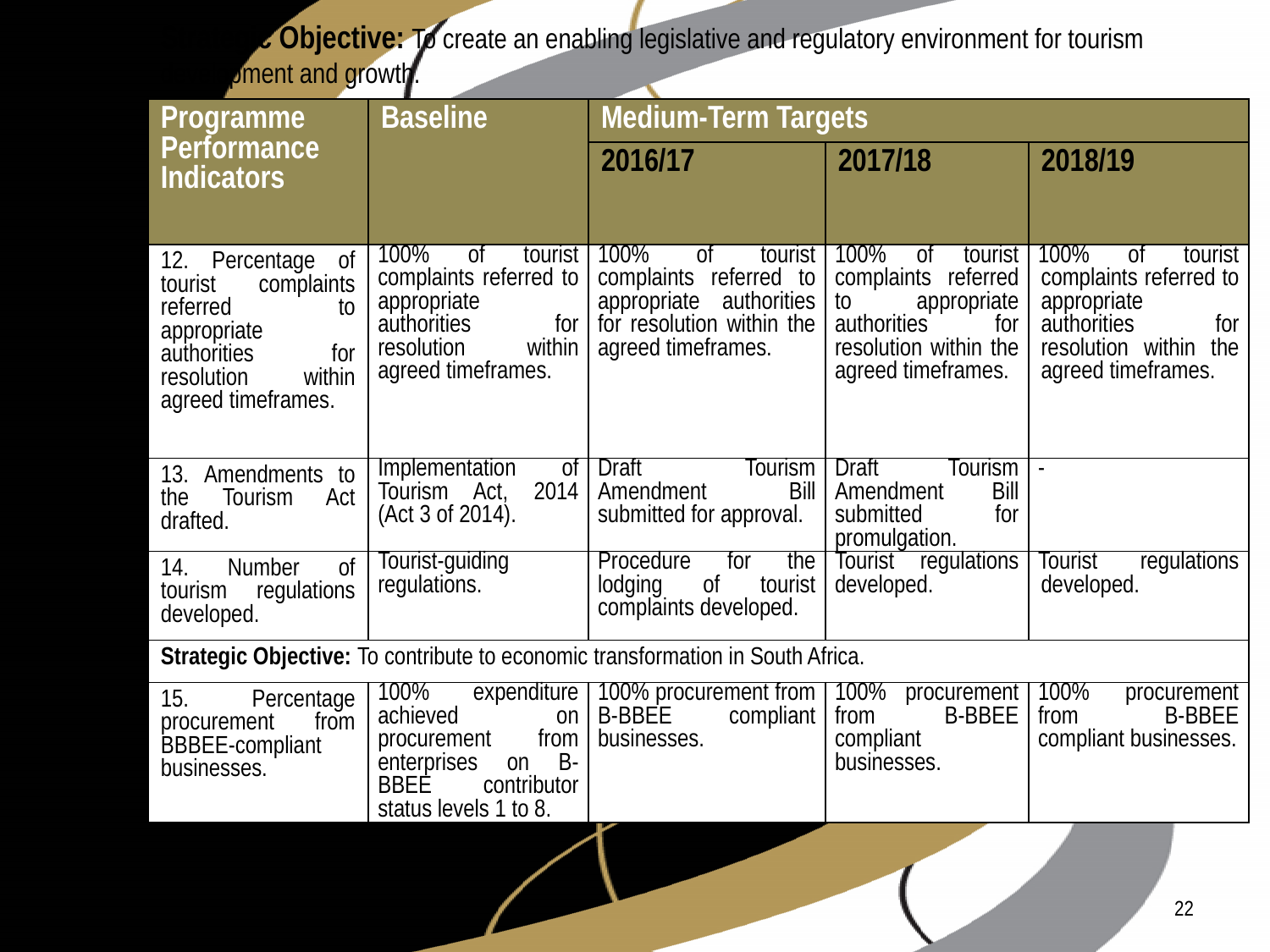

# Strategic Objective: To create an enabling legislative and regulatory environment for tourism development and growth.
| Programme Performance Indicators | Baseline | Medium-Term Targets |  |  |
| --- | --- | --- | --- | --- |
|  |  | 2016/17 | 2017/18 | 2018/19 |
| 12. Percentage of tourist complaints referred to appropriate authorities for resolution within agreed timeframes. | 100% of tourist complaints referred to appropriate authorities for resolution within agreed timeframes. | 100% of tourist complaints referred to appropriate authorities for resolution within the agreed timeframes. | 100% of tourist complaints referred to appropriate authorities for resolution within the agreed timeframes. | 100% of tourist complaints referred to appropriate authorities for resolution within the agreed timeframes. |
| 13. Amendments to the Tourism Act drafted. | Implementation of Tourism Act, 2014 (Act 3 of 2014). | Draft Tourism Amendment Bill submitted for approval. | Draft Tourism Amendment Bill submitted for promulgation. | - |
| 14. Number of tourism regulations developed. | Tourist-guiding regulations. | Procedure for the lodging of tourist complaints developed. | Tourist regulations developed. | Tourist regulations developed. |
| Strategic Objective: To contribute to economic transformation in South Africa. |  |  |  |  |
| 15. Percentage procurement from BBBEE-compliant businesses. | 100% expenditure achieved on procurement from enterprises on B-BBEE contributor status levels 1 to 8. | 100% procurement from B-BBEE compliant businesses. | 100% procurement from B-BBEE compliant businesses. | 100% procurement from B-BBEE compliant businesses. |
22